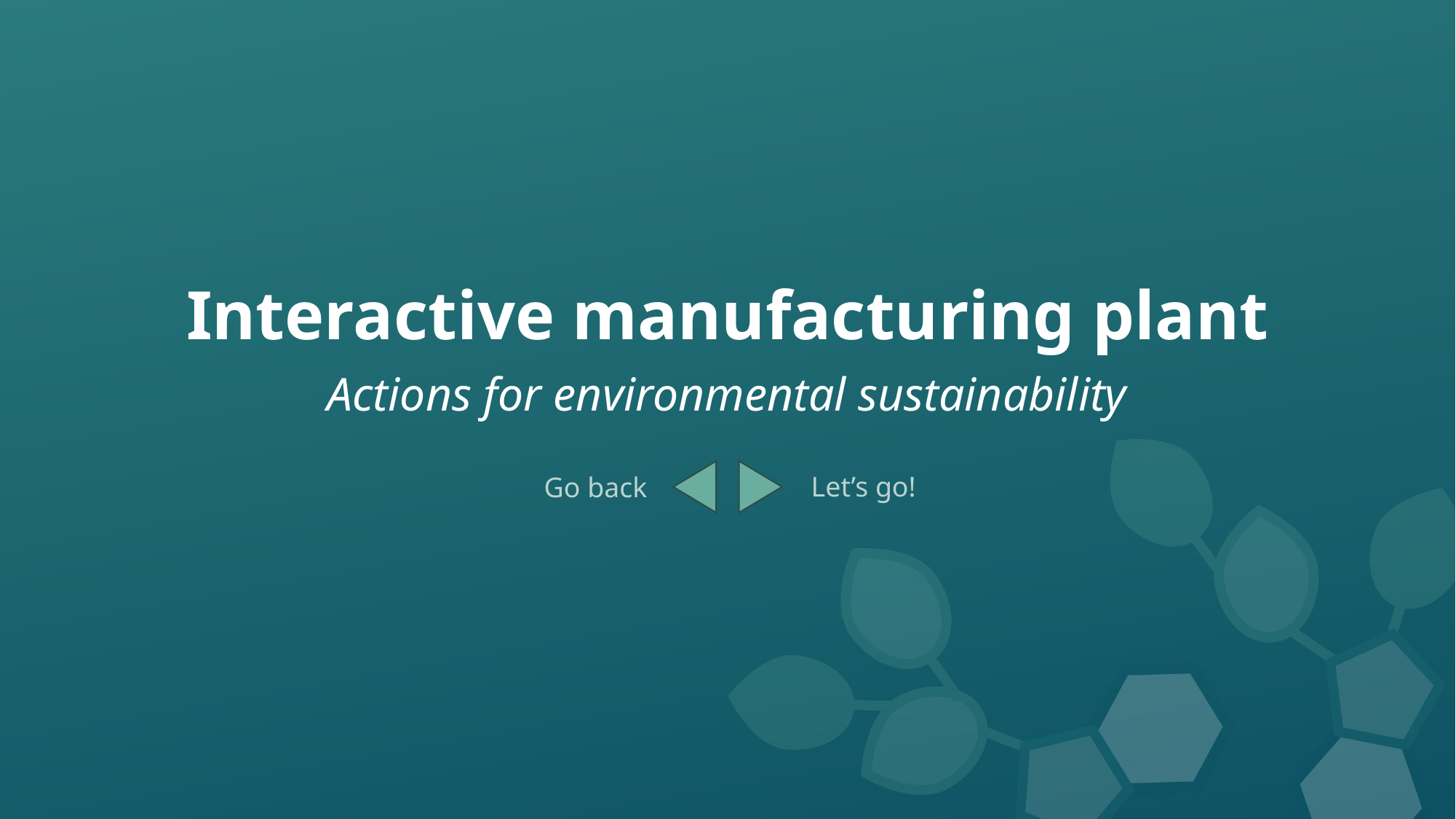

# Interactive manufacturing plant
Actions for environmental sustainability
Let’s go!
Go back